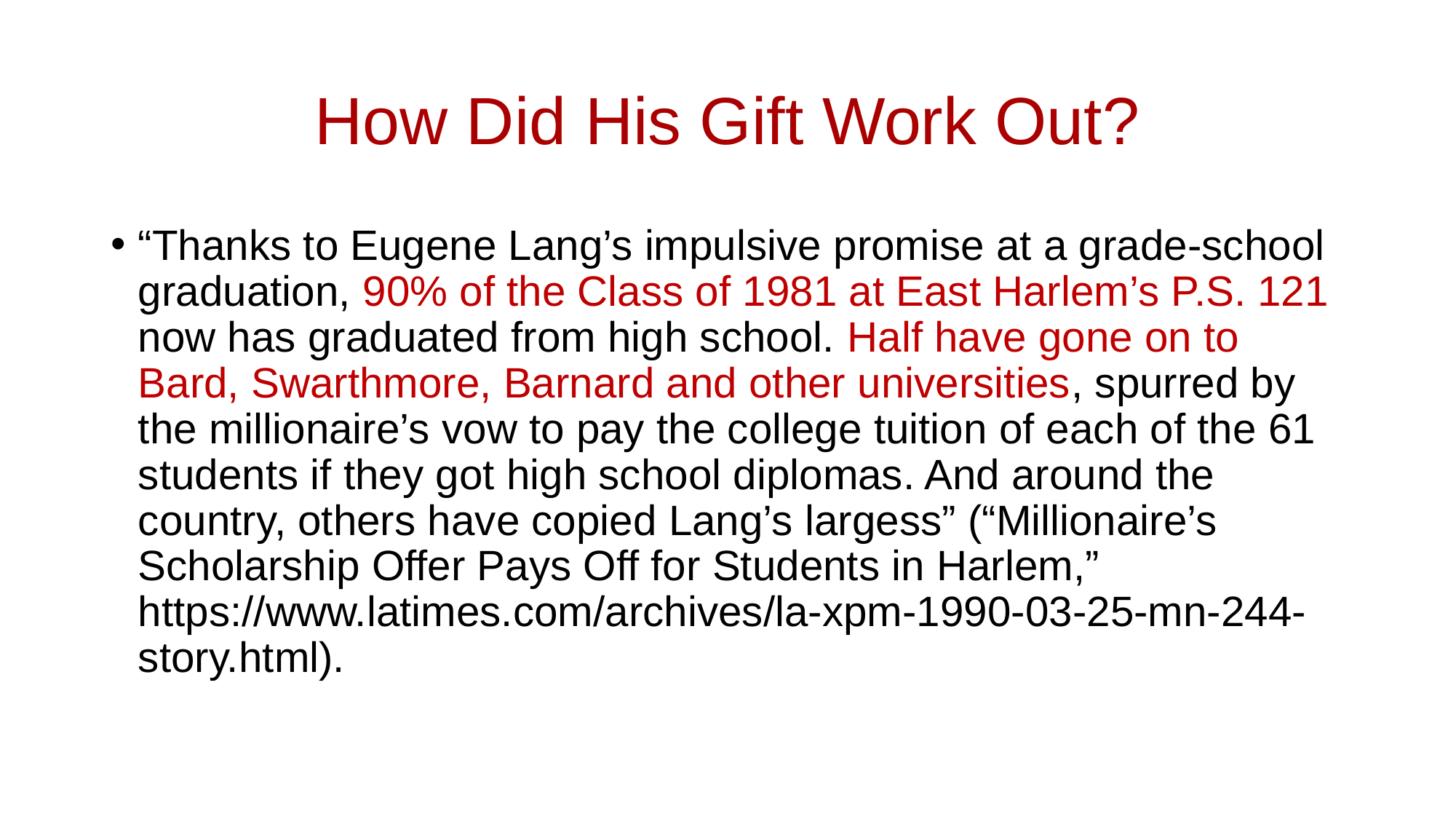

# How Did His Gift Work Out?
“Thanks to Eugene Lang’s impulsive promise at a grade-school graduation, 90% of the Class of 1981 at East Harlem’s P.S. 121 now has graduated from high school. Half have gone on to Bard, Swarthmore, Barnard and other universities, spurred by the millionaire’s vow to pay the college tuition of each of the 61 students if they got high school diplomas. And around the country, others have copied Lang’s largess” (“Millionaire’s Scholarship Offer Pays Off for Students in Harlem,” https://www.latimes.com/archives/la-xpm-1990-03-25-mn-244-story.html).